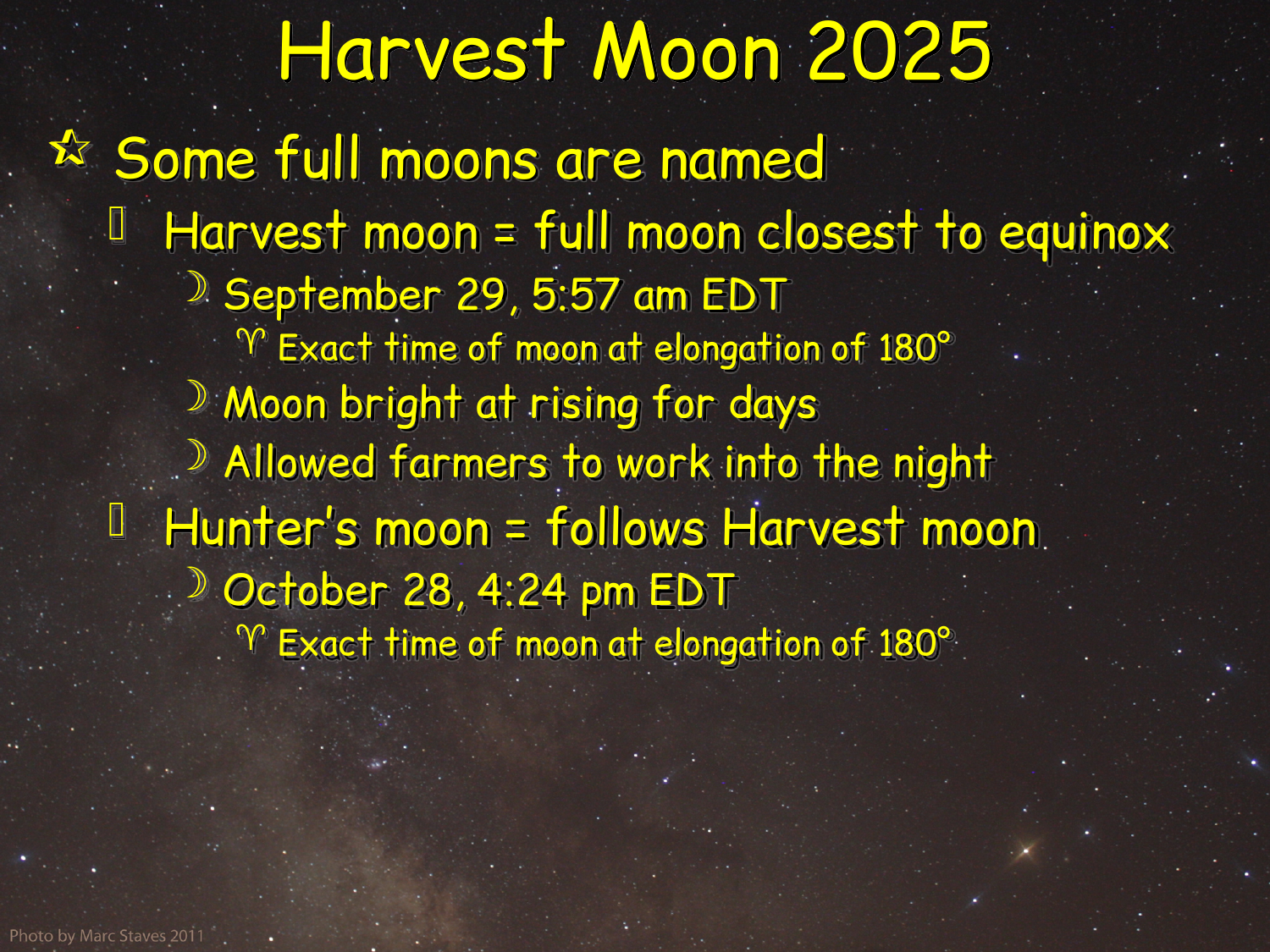

# Harvest Moon 2025
 Some full moons are named
 Harvest moon = full moon closest to equinox
 September 29, 5:57 am EDT
 Exact time of moon at elongation of 180°
 Moon bright at rising for days
 Allowed farmers to work into the night
 Hunter’s moon = follows Harvest moon
 October 28, 4:24 pm EDT
 Exact time of moon at elongation of 180°